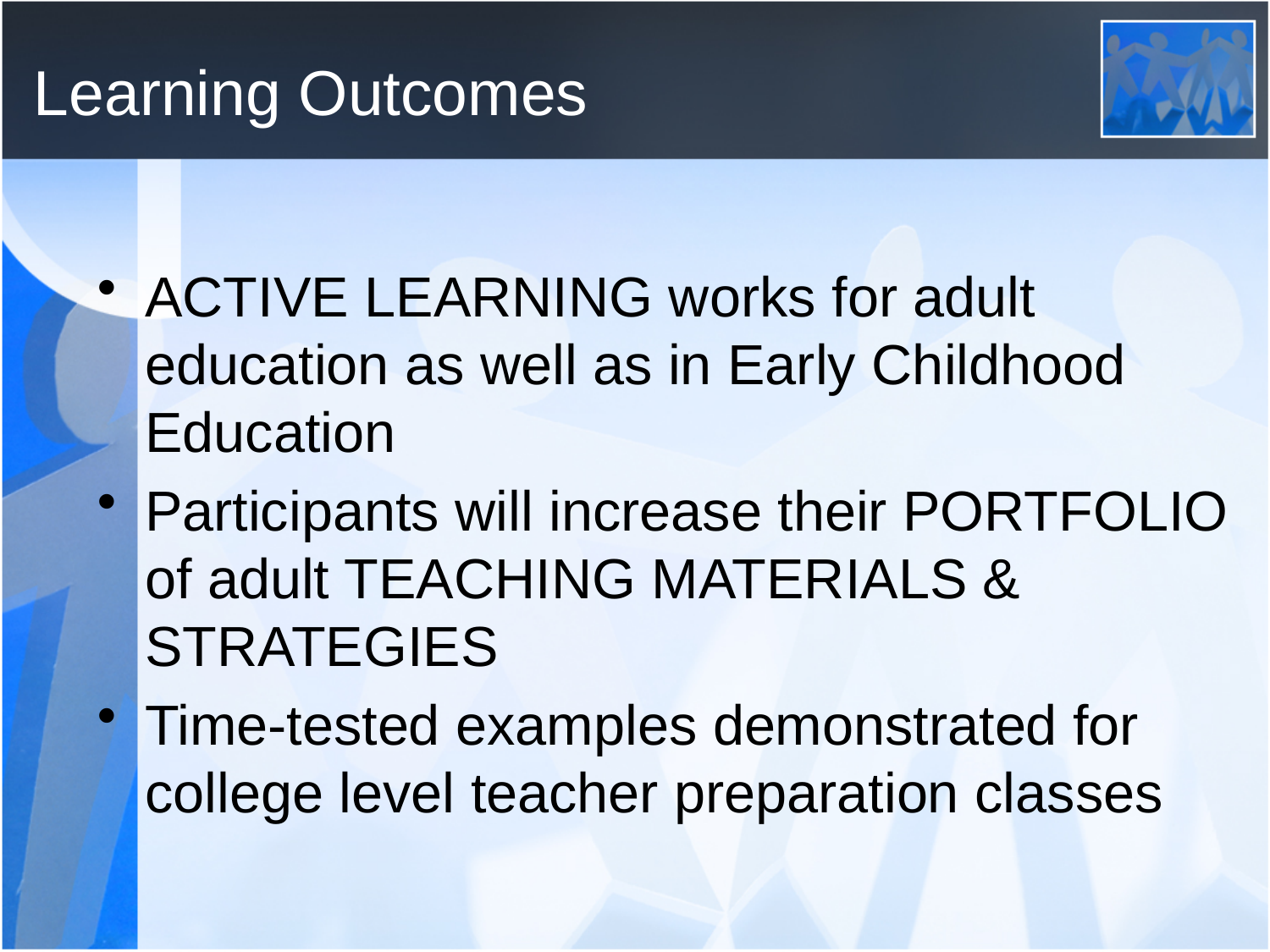

# Learning Outcomes
ACTIVE LEARNING works for adult education as well as in Early Childhood Education
Participants will increase their PORTFOLIO of adult TEACHING MATERIALS & STRATEGIES
Time-tested examples demonstrated for college level teacher preparation classes